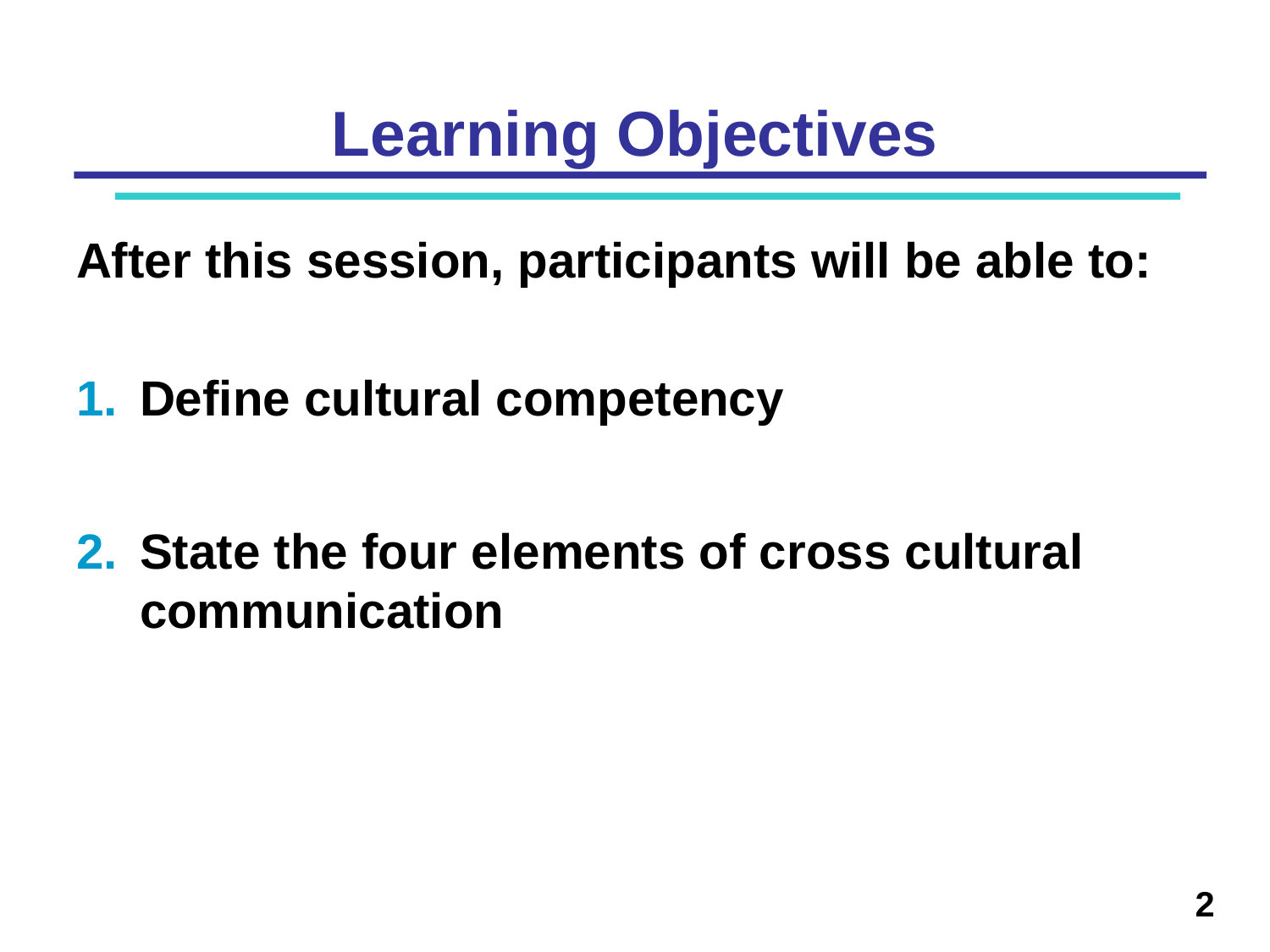

# Learning Objectives
After this session, participants will be able to:

Define cultural competency

State the four elements of cross cultural communication
 2